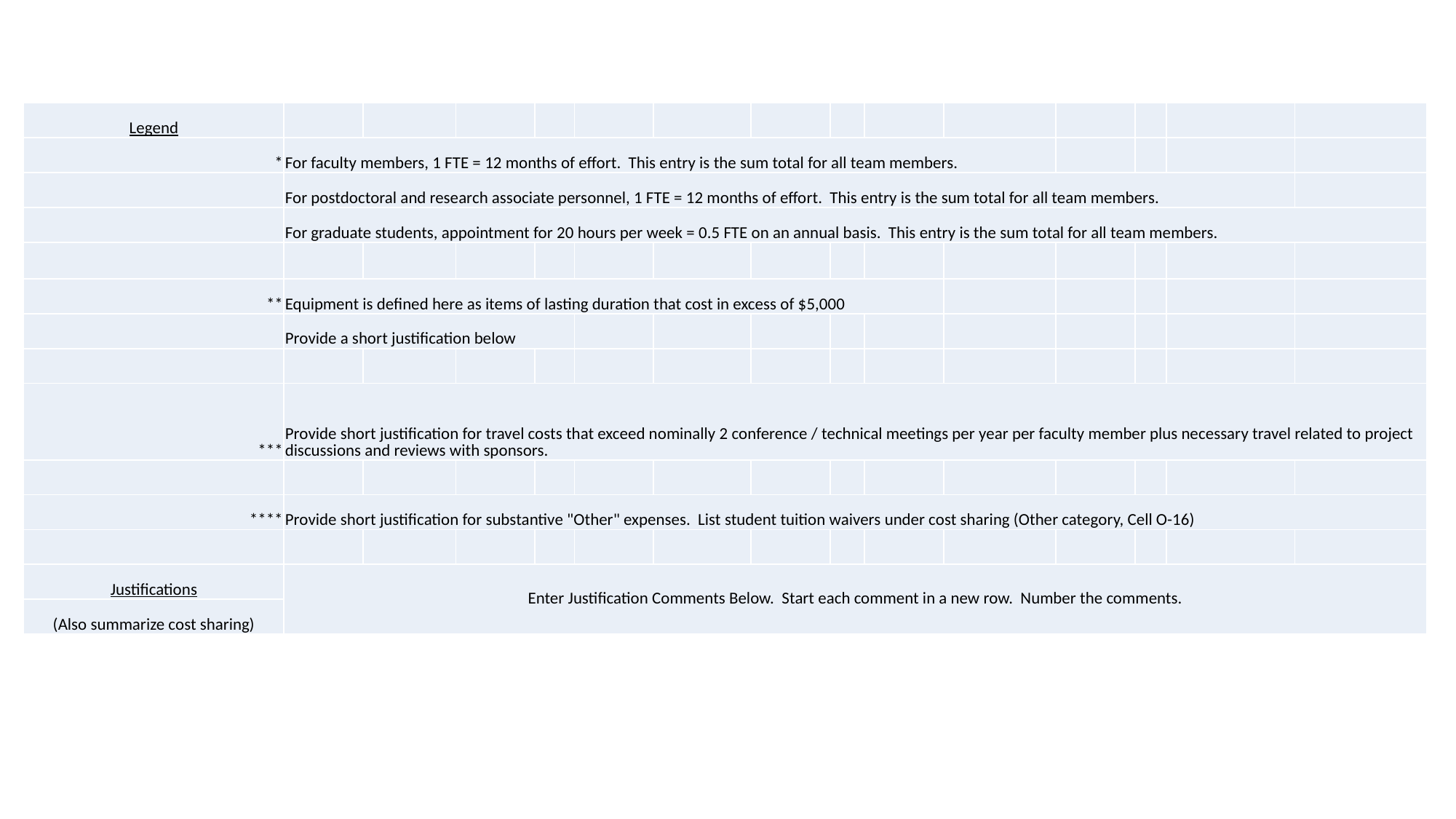

| Legend |  |  |  |  |  |  |  |  |  |  |  |  |  |  |
| --- | --- | --- | --- | --- | --- | --- | --- | --- | --- | --- | --- | --- | --- | --- |
| \* | For faculty members, 1 FTE = 12 months of effort. This entry is the sum total for all team members. |  |  |  |  |  |  |  |  |  |  |  |  |  |
|  | For postdoctoral and research associate personnel, 1 FTE = 12 months of effort. This entry is the sum total for all team members. |  |  |  |  |  |  |  |  |  |  |  |  |  |
|  | For graduate students, appointment for 20 hours per week = 0.5 FTE on an annual basis. This entry is the sum total for all team members. |  |  |  |  |  |  |  |  |  |  |  |  |  |
|  |  |  |  |  |  |  |  |  |  |  |  |  |  |  |
| \*\* | Equipment is defined here as items of lasting duration that cost in excess of $5,000 |  |  |  |  |  |  |  |  |  |  |  |  |  |
|  | Provide a short justification below |  |  |  |  |  |  |  |  |  |  |  |  |  |
|  |  |  |  |  |  |  |  |  |  |  |  |  |  |  |
| \*\*\* | Provide short justification for travel costs that exceed nominally 2 conference / technical meetings per year per faculty member plus necessary travel related to project discussions and reviews with sponsors. |  |  |  |  |  |  |  |  |  |  |  |  |  |
|  |  |  |  |  |  |  |  |  |  |  |  |  |  |  |
| \*\*\*\* | Provide short justification for substantive "Other" expenses. List student tuition waivers under cost sharing (Other category, Cell O-16) |  |  |  |  |  |  |  |  |  |  |  |  |  |
|  |  |  |  |  |  |  |  |  |  |  |  |  |  |  |
| Justifications | Enter Justification Comments Below. Start each comment in a new row. Number the comments. |  |  |  |  |  |  |  |  |  |  |  |  |  |
| (Also summarize cost sharing) |  |  |  |  |  |  |  |  |  |  |  |  |  |  |